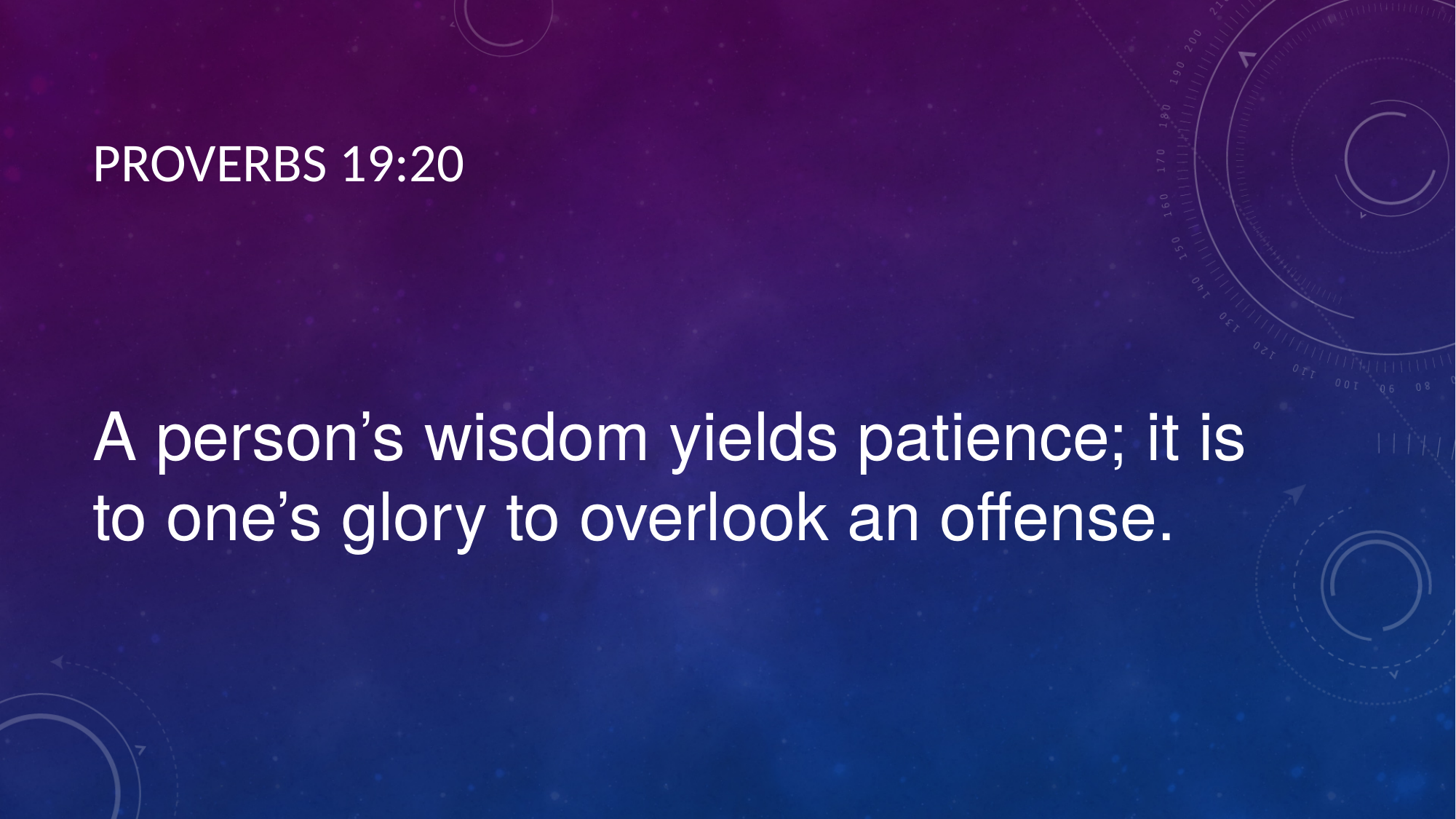

# Proverbs 19:20
A person’s wisdom yields patience; it is to one’s glory to overlook an offense.